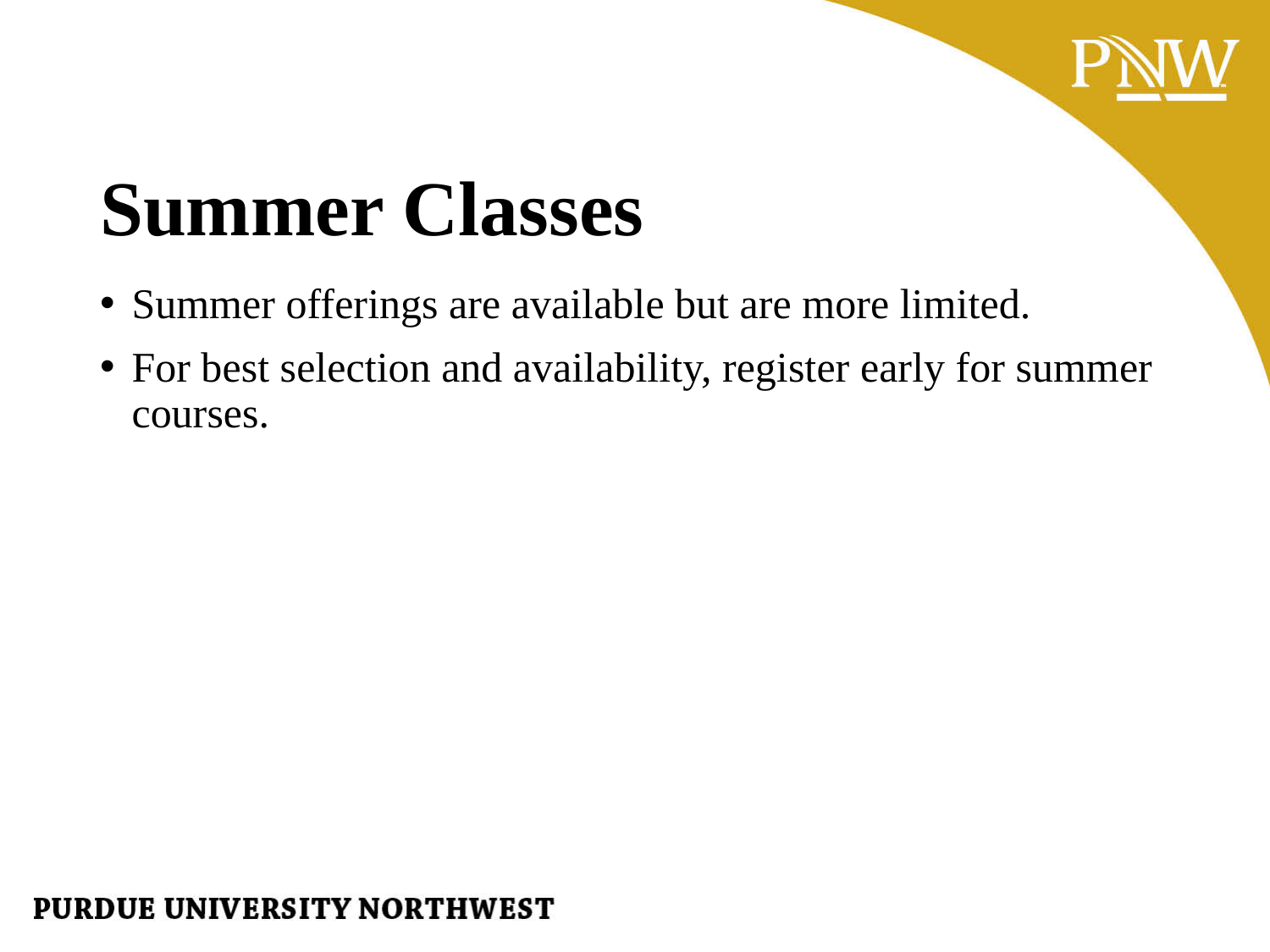

# Summer Classes
Summer offerings are available but are more limited.
For best selection and availability, register early for summer courses.